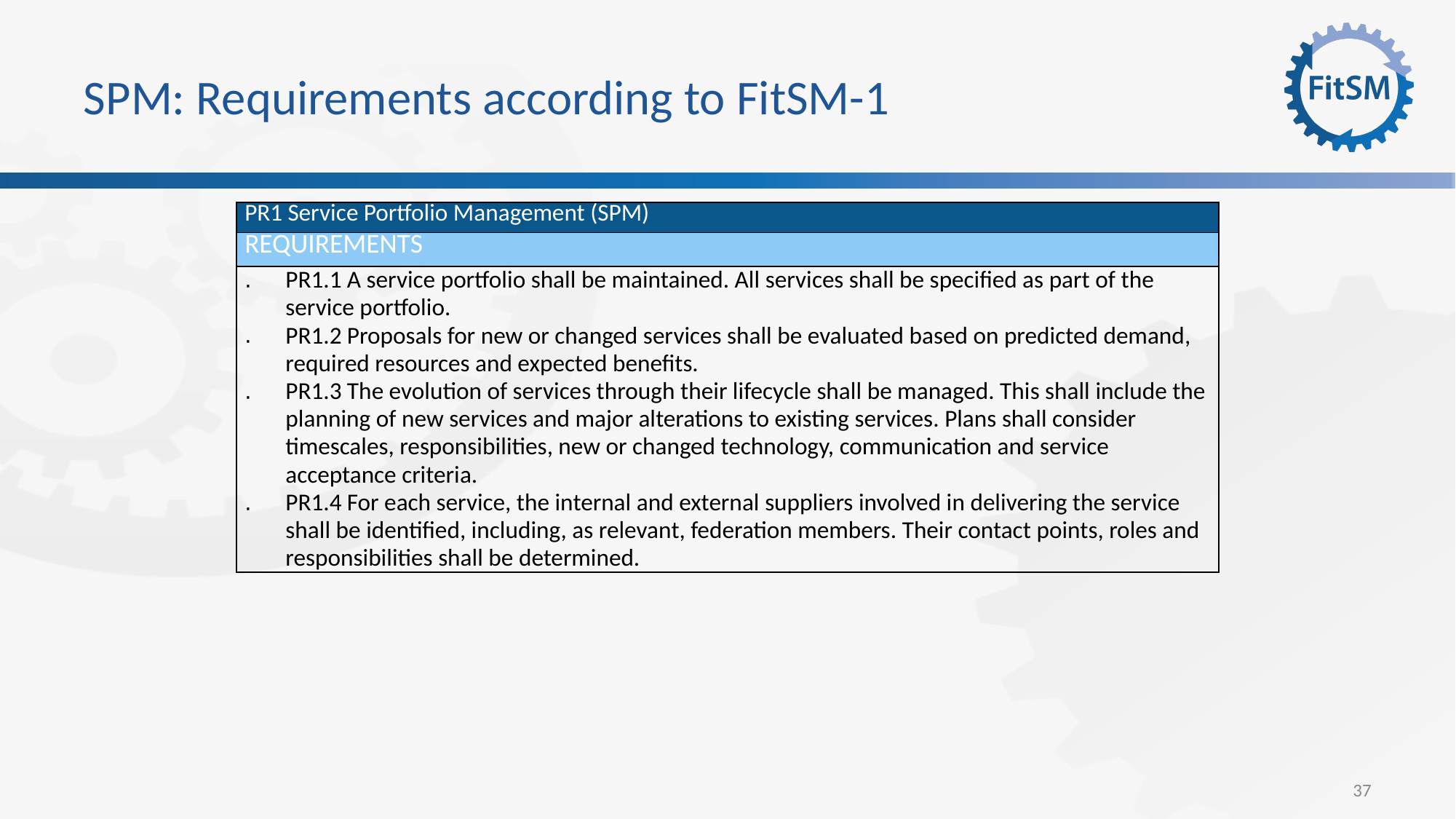

# SPM: Requirements according to FitSM-1
| PR1 Service Portfolio Management (SPM) |
| --- |
| REQUIREMENTS |
| PR1.1 A service portfolio shall be maintained. All services shall be specified as part of the service portfolio. PR1.2 Proposals for new or changed services shall be evaluated based on predicted demand, required resources and expected benefits. PR1.3 The evolution of services through their lifecycle shall be managed. This shall include the planning of new services and major alterations to existing services. Plans shall consider timescales, responsibilities, new or changed technology, communication and service acceptance criteria. PR1.4 For each service, the internal and external suppliers involved in delivering the service shall be identified, including, as relevant, federation members. Their contact points, roles and responsibilities shall be determined. |
37